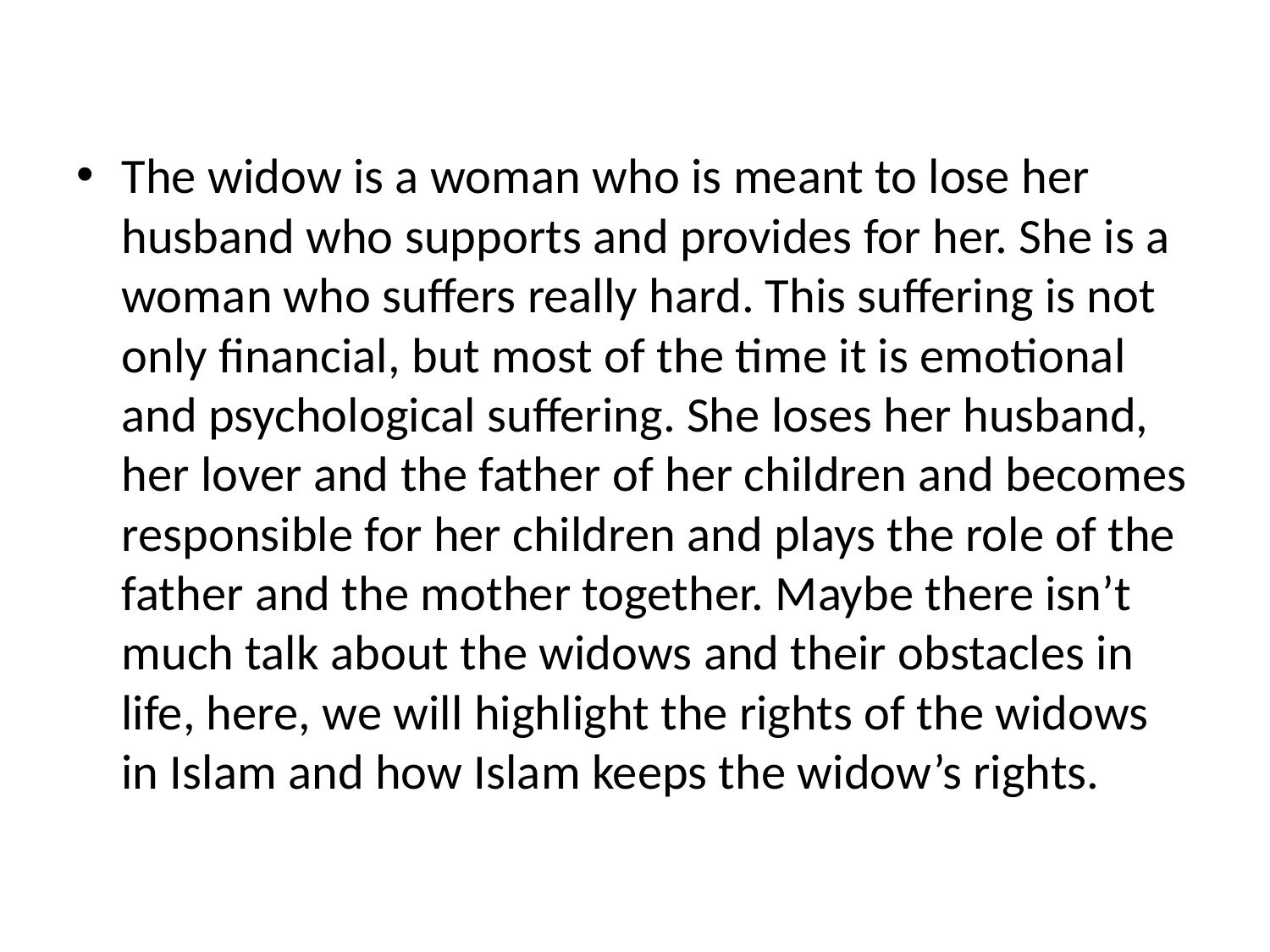

#
The widow is a woman who is meant to lose her husband who supports and provides for her. She is a woman who suffers really hard. This suffering is not only financial, but most of the time it is emotional and psychological suffering. She loses her husband, her lover and the father of her children and becomes responsible for her children and plays the role of the father and the mother together. Maybe there isn’t much talk about the widows and their obstacles in life, here, we will highlight the rights of the widows in Islam and how Islam keeps the widow’s rights.